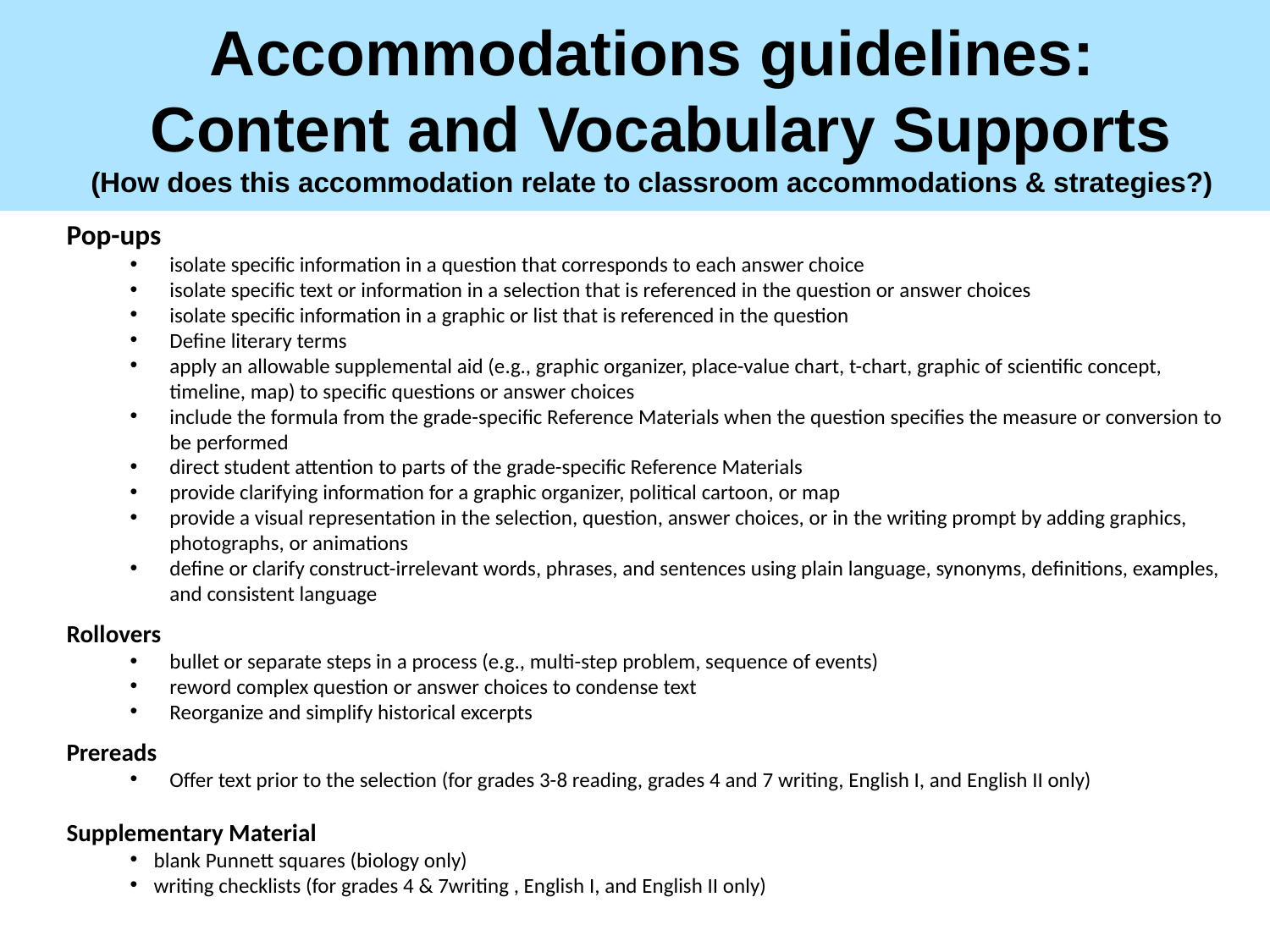

Accommodations guidelines:
 Content and Vocabulary Supports
(How does this accommodation relate to classroom accommodations & strategies?)
Pop-ups
isolate specific information in a question that corresponds to each answer choice
isolate specific text or information in a selection that is referenced in the question or answer choices
isolate specific information in a graphic or list that is referenced in the question
Define literary terms
apply an allowable supplemental aid (e.g., graphic organizer, place-value chart, t-chart, graphic of scientific concept, timeline, map) to specific questions or answer choices
include the formula from the grade-specific Reference Materials when the question specifies the measure or conversion to be performed
direct student attention to parts of the grade-specific Reference Materials
provide clarifying information for a graphic organizer, political cartoon, or map
provide a visual representation in the selection, question, answer choices, or in the writing prompt by adding graphics, photographs, or animations
define or clarify construct-irrelevant words, phrases, and sentences using plain language, synonyms, definitions, examples, and consistent language

Rollovers
bullet or separate steps in a process (e.g., multi-step problem, sequence of events)
reword complex question or answer choices to condense text
Reorganize and simplify historical excerpts

Prereads
Offer text prior to the selection (for grades 3-8 reading, grades 4 and 7 writing, English I, and English II only)

Supplementary Material
blank Punnett squares (biology only)
writing checklists (for grades 4 & 7writing , English I, and English II only)